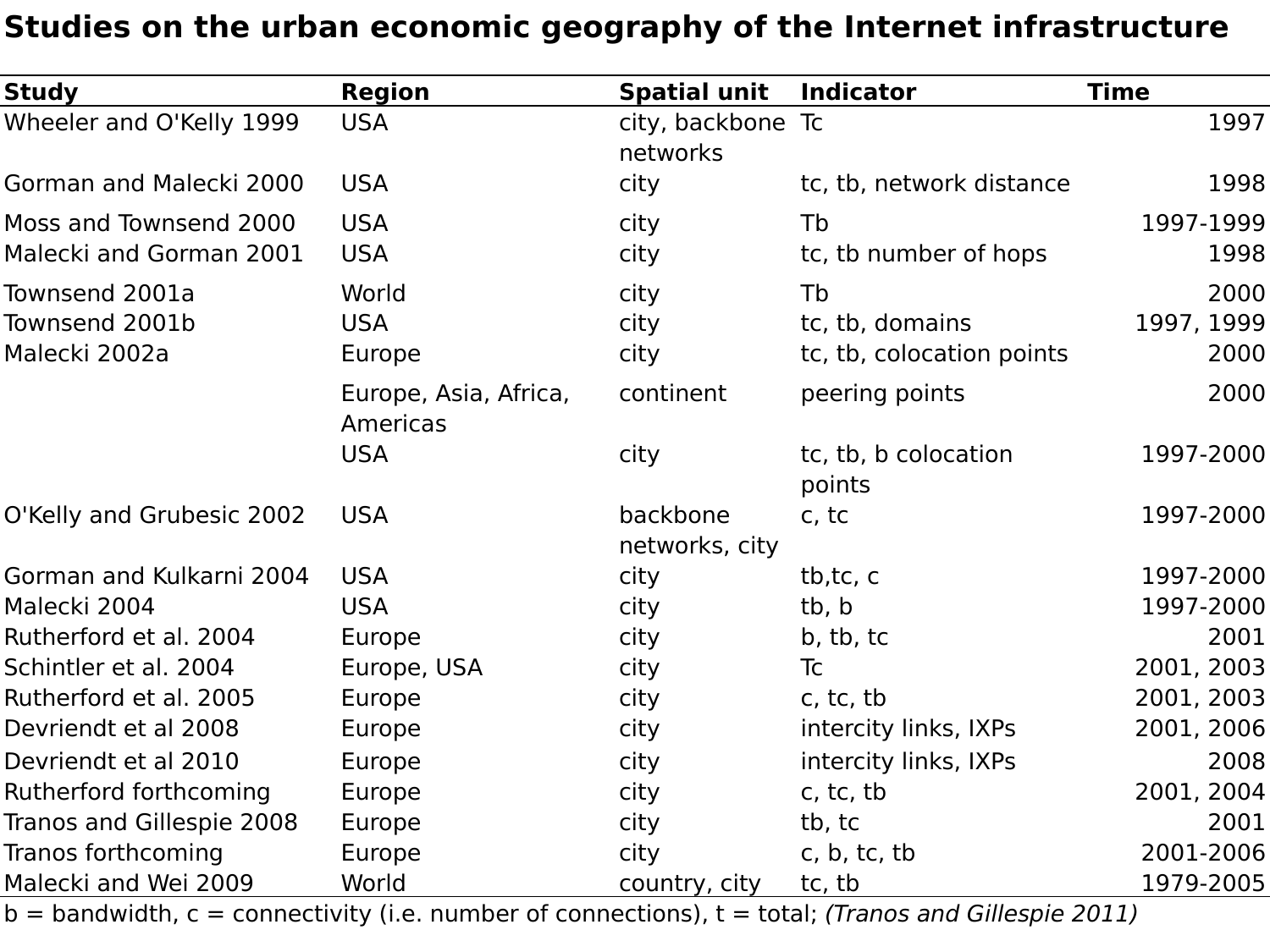

| Studies on the urban economic geography of the Internet infrastructure |  |  |  |  |
| --- | --- | --- | --- | --- |
| Study | Region | Spatial unit | Indicator | Time |
| Wheeler and O'Kelly 1999 | USA | city, backbone networks | Tc | 1997 |
| Gorman and Malecki 2000 | USA | city | tc, tb, network distance | 1998 |
| Moss and Townsend 2000 | USA | city | Tb | 1997-1999 |
| Malecki and Gorman 2001 | USA | city | tc, tb number of hops | 1998 |
| Townsend 2001a | World | city | Tb | 2000 |
| Townsend 2001b | USA | city | tc, tb, domains | 1997, 1999 |
| Malecki 2002a | Europe | city | tc, tb, colocation points | 2000 |
|  | Europe, Asia, Africa, Americas | continent | peering points | 2000 |
|  | USA | city | tc, tb, b colocation points | 1997-2000 |
| O'Kelly and Grubesic 2002 | USA | backbone networks, city | c, tc | 1997-2000 |
| Gorman and Kulkarni 2004 | USA | city | tb,tc, c | 1997-2000 |
| Malecki 2004 | USA | city | tb, b | 1997-2000 |
| Rutherford et al. 2004 | Europe | city | b, tb, tc | 2001 |
| Schintler et al. 2004 | Europe, USA | city | Tc | 2001, 2003 |
| Rutherford et al. 2005 | Europe | city | c, tc, tb | 2001, 2003 |
| Devriendt et al 2008 | Europe | city | intercity links, IXPs | 2001, 2006 |
| Devriendt et al 2010 | Europe | city | intercity links, IXPs | 2008 |
| Rutherford forthcoming | Europe | city | c, tc, tb | 2001, 2004 |
| Tranos and Gillespie 2008 | Europe | city | tb, tc | 2001 |
| Tranos forthcoming | Europe | city | c, b, tc, tb | 2001-2006 |
| Malecki and Wei 2009 | World | country, city | tc, tb | 1979-2005 |
| b = bandwidth, c = connectivity (i.e. number of connections), t = total; (Tranos and Gillespie 2011) |  |  |  |  |